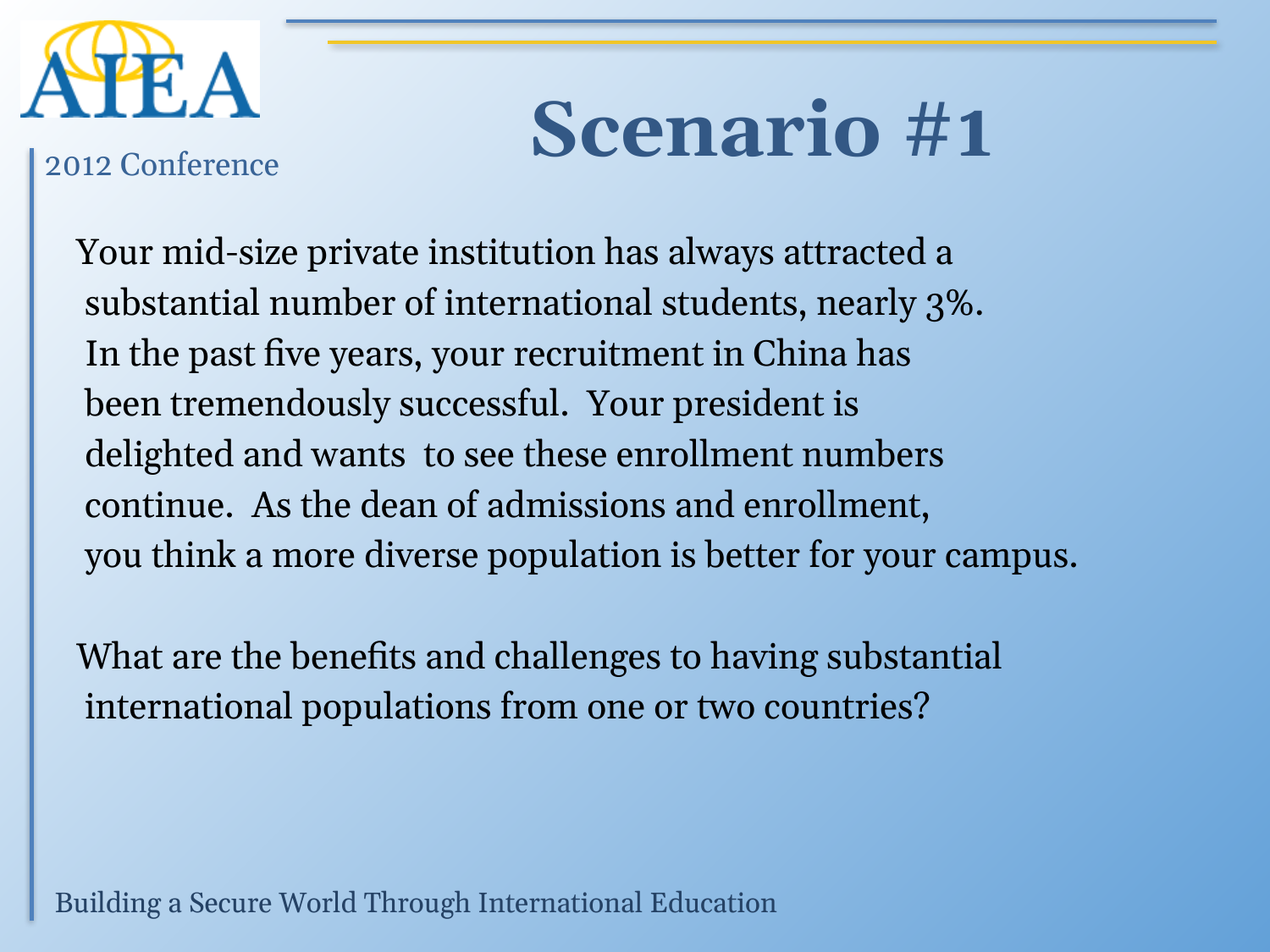

# Scenario #1
Your mid-size private institution has always attracted a
 substantial number of international students, nearly 3%.
 In the past five years, your recruitment in China has
 been tremendously successful.  Your president is
 delighted and wants  to see these enrollment numbers
 continue.  As the dean of admissions and enrollment,
 you think a more diverse population is better for your campus.

What are the benefits and challenges to having substantial
 international populations from one or two countries?